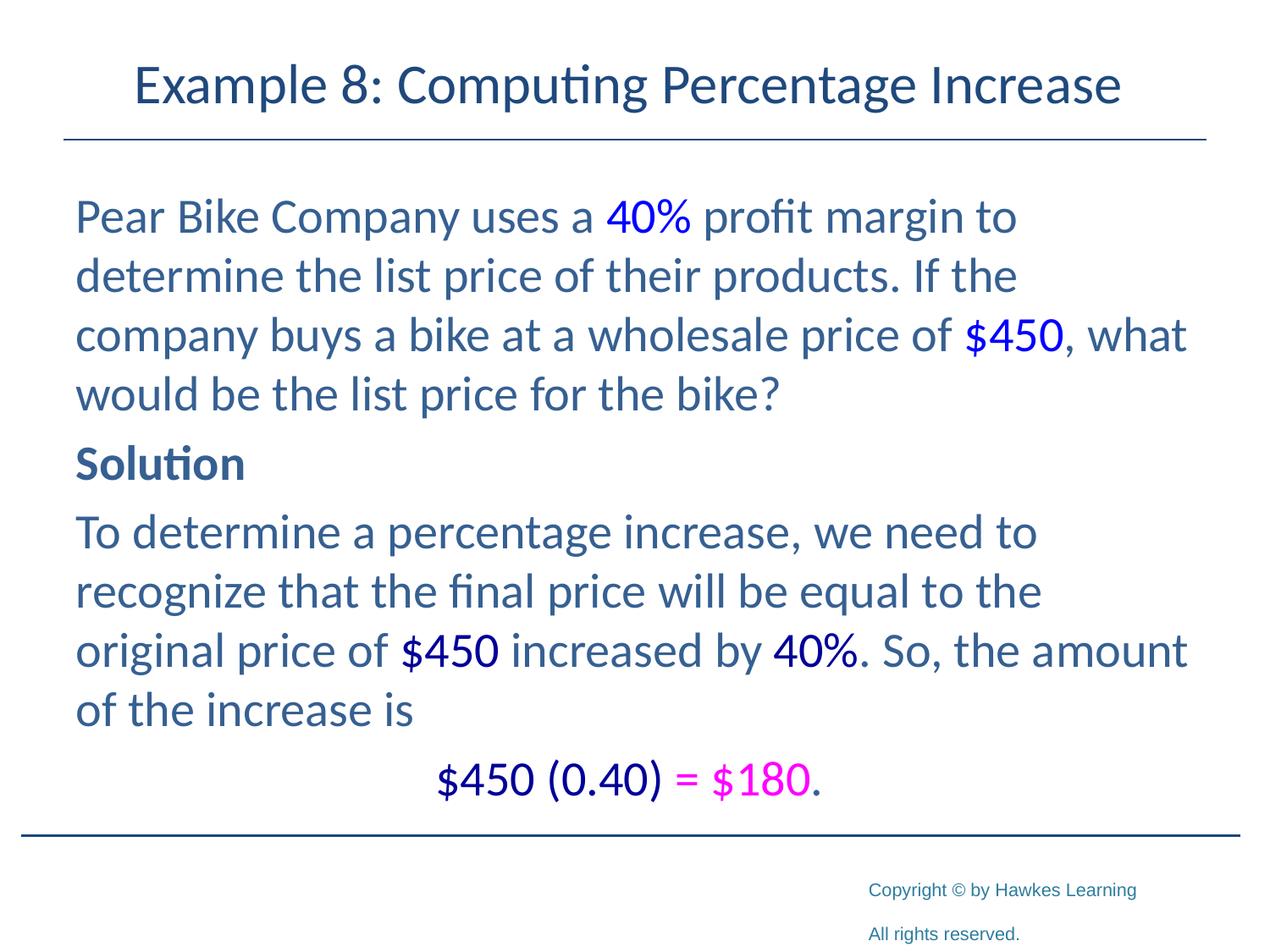

# Example 8: Computing Percentage Increase
Pear Bike Company uses a 40% profit margin to determine the list price of their products. If the company buys a bike at a wholesale price of $450, what would be the list price for the bike?
Solution
To determine a percentage increase, we need to recognize that the final price will be equal to the original price of $450 increased by 40%. So, the amount of the increase is
$450 (0.40) = $180.